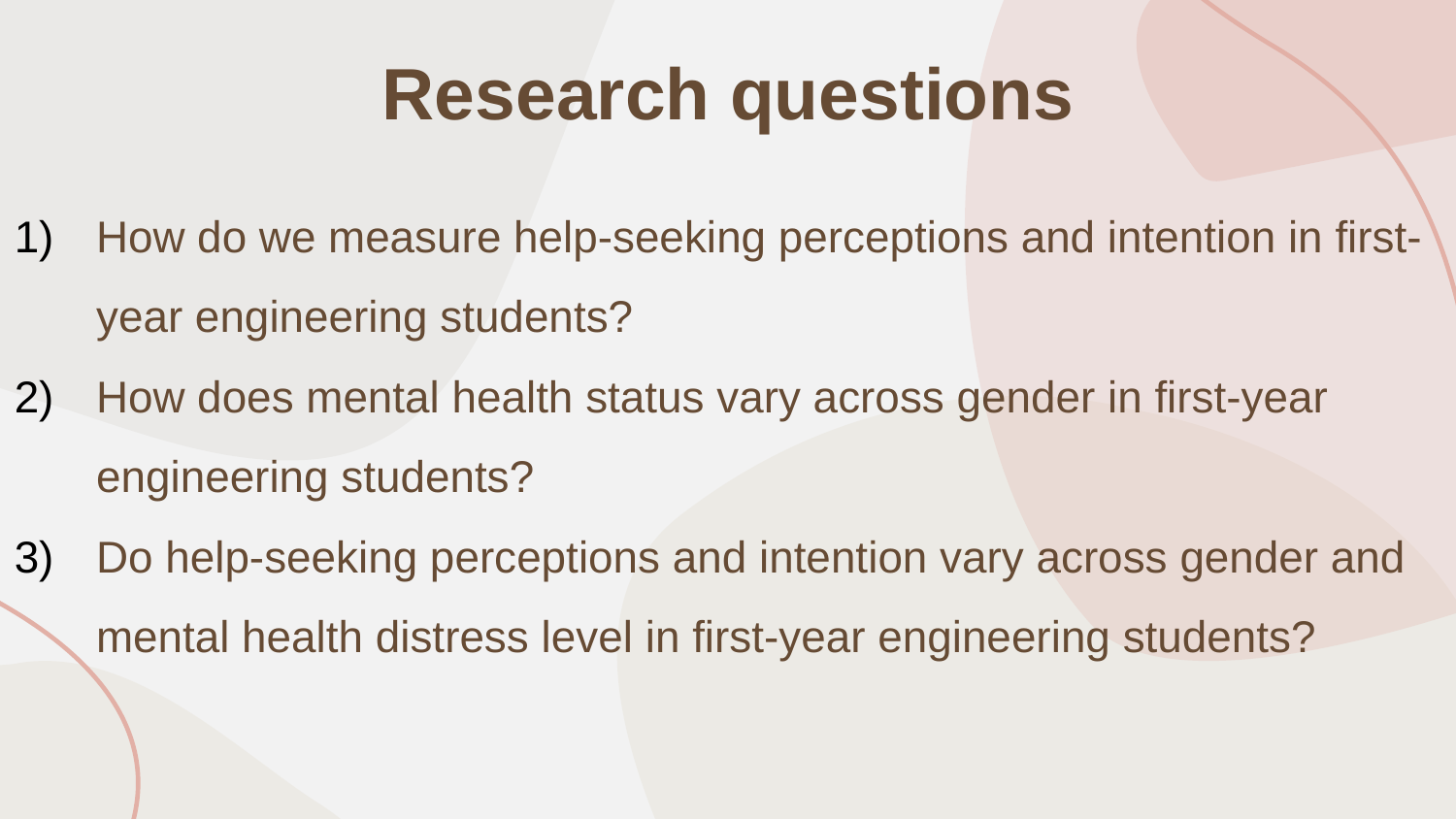

# Research questions
How do we measure help-seeking perceptions and intention in first-year engineering students?
How does mental health status vary across gender in first-year engineering students?
Do help-seeking perceptions and intention vary across gender and mental health distress level in first-year engineering students?